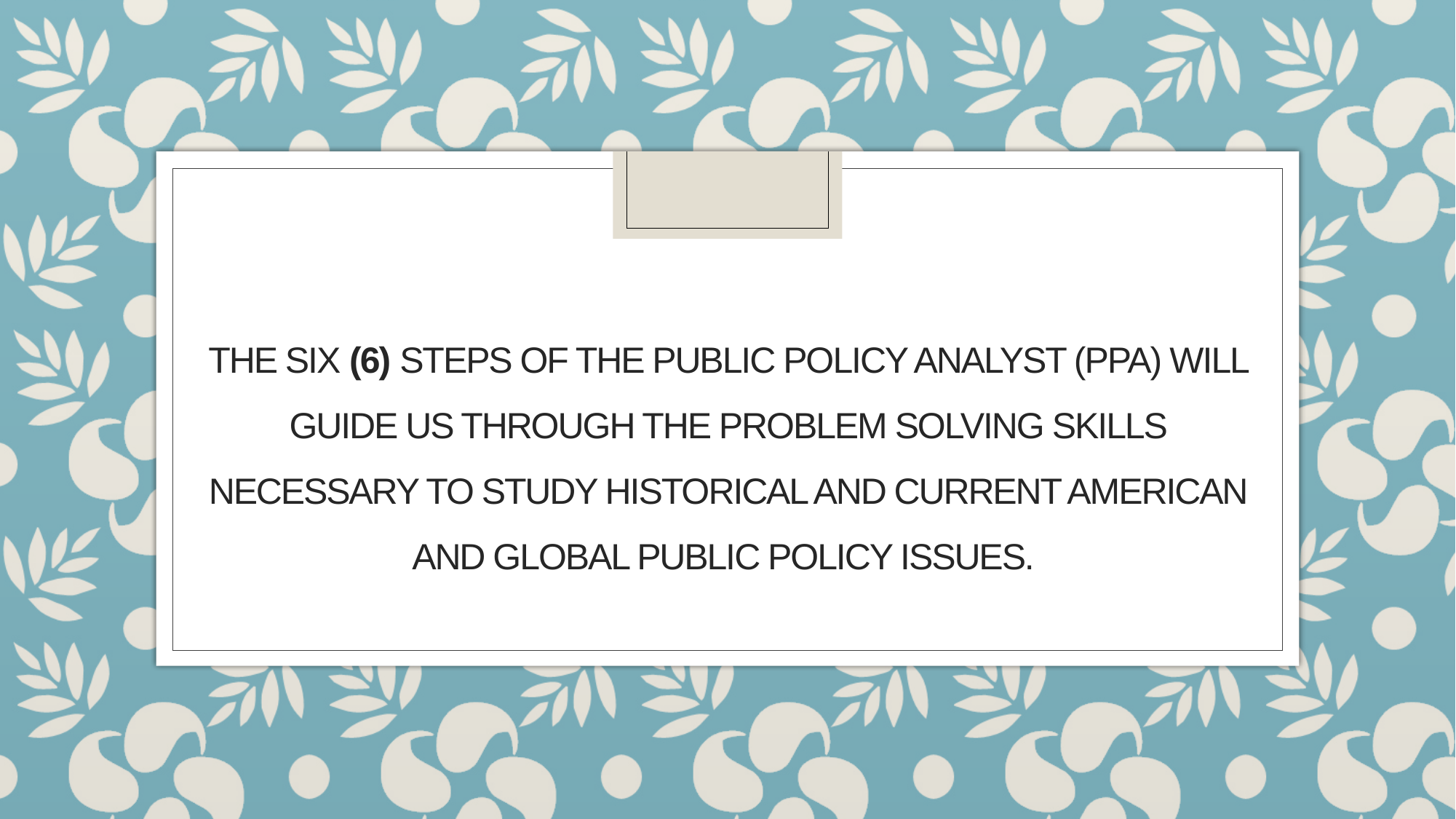

# The six (6) steps of the Public Policy Analyst (PPA) will guide us through the problem solving skills necessary to study historical and current American and global public policy issues.